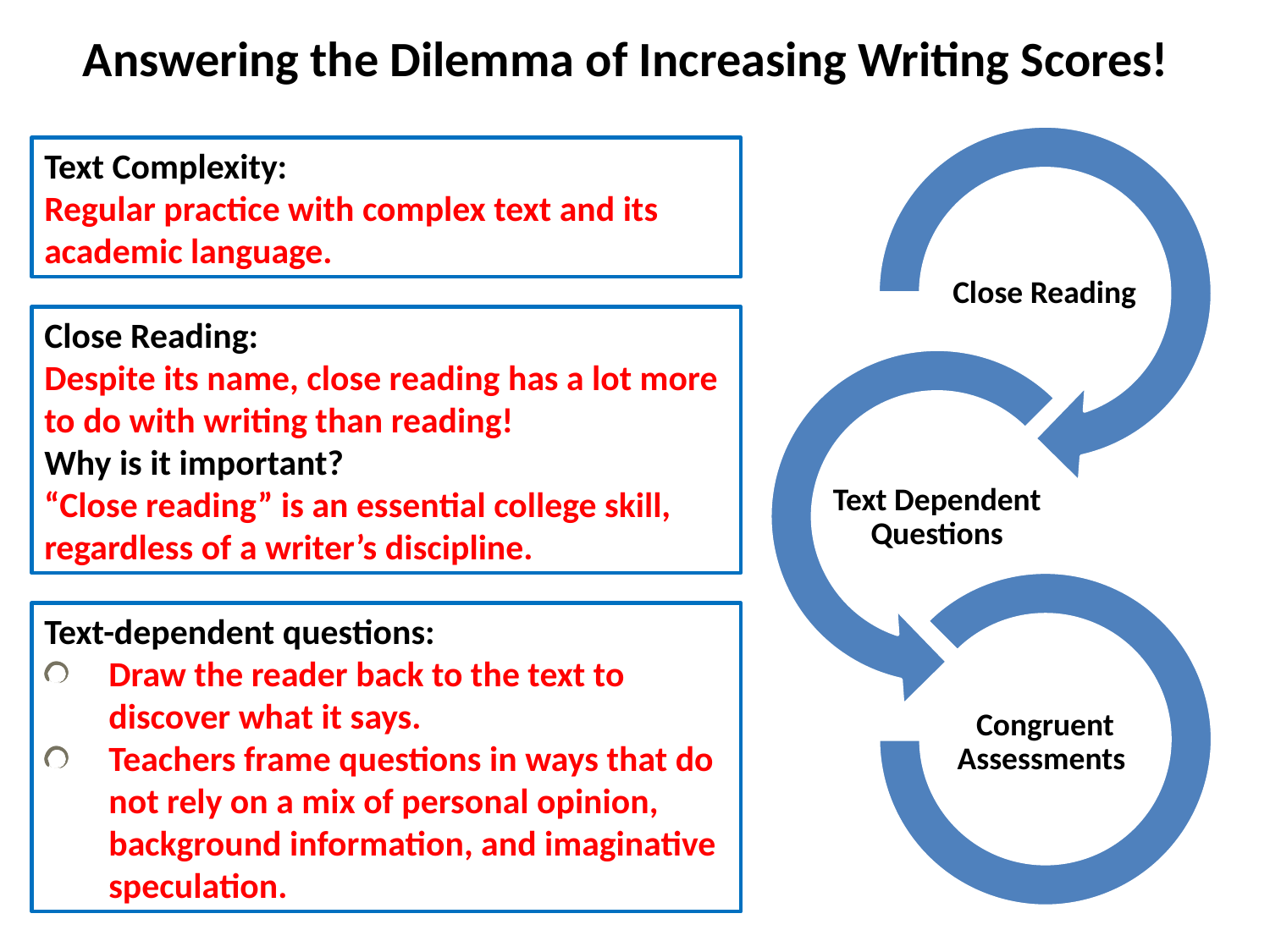

Answering the Dilemma of Increasing Writing Scores!
Close Reading
Text Dependent Questions
Congruent Assessments
Text Complexity:
Regular practice with complex text and its academic language.
Close Reading:
Despite its name, close reading has a lot more to do with writing than reading!
Why is it important?
“Close reading” is an essential college skill, regardless of a writer’s discipline.
Text-dependent questions:
Draw the reader back to the text to discover what it says.
Teachers frame questions in ways that do not rely on a mix of personal opinion, background information, and imaginative speculation.